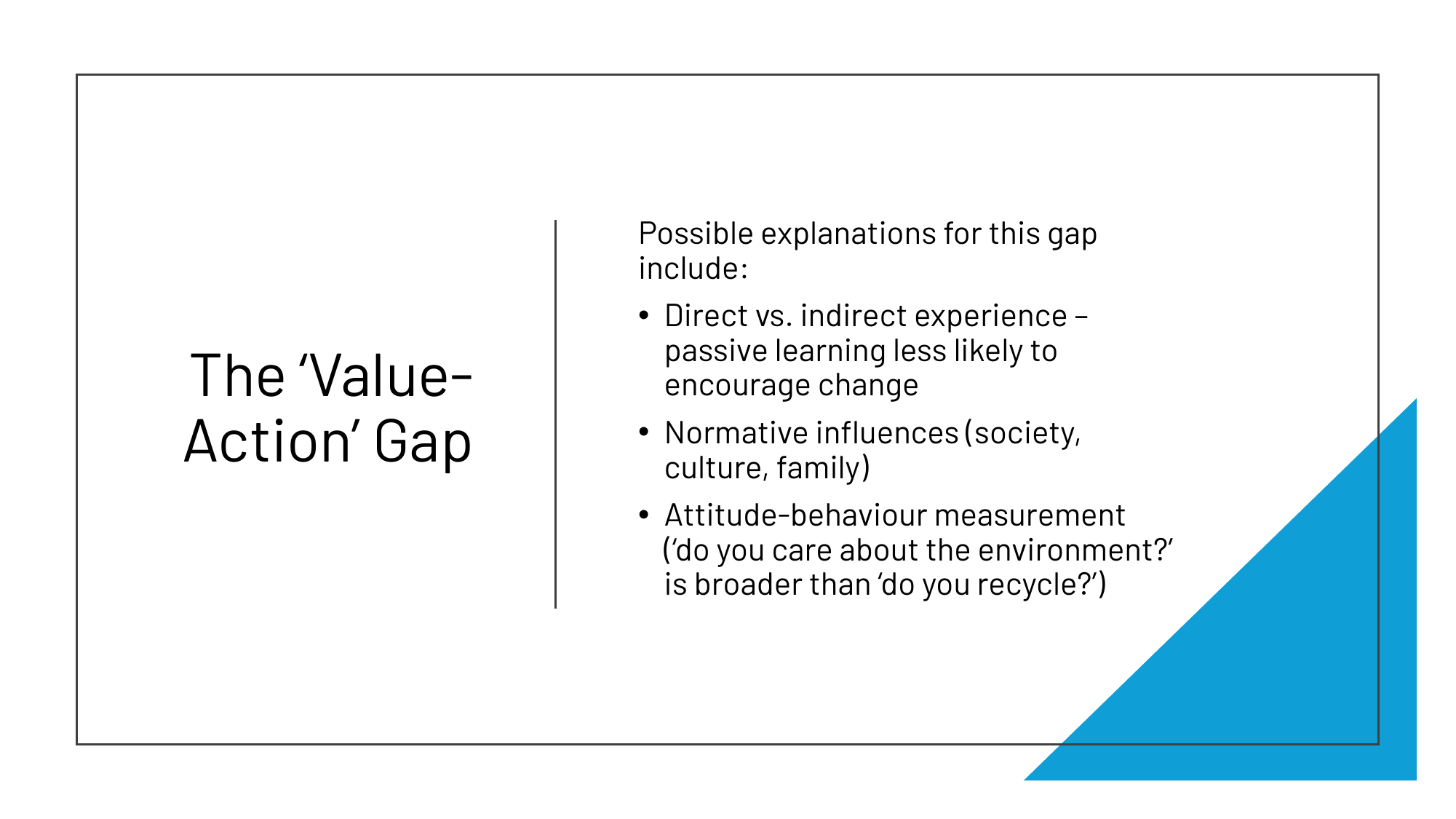

# The ‘Value-Action’ Gap
Possible explanations for this gap include:
Direct vs. indirect experience – passive learning less likely to encourage change
Normative influences (society, culture, family)
Attitude-behaviour measurement (‘do you care about the environment?’ is broader than ‘do you recycle?’)